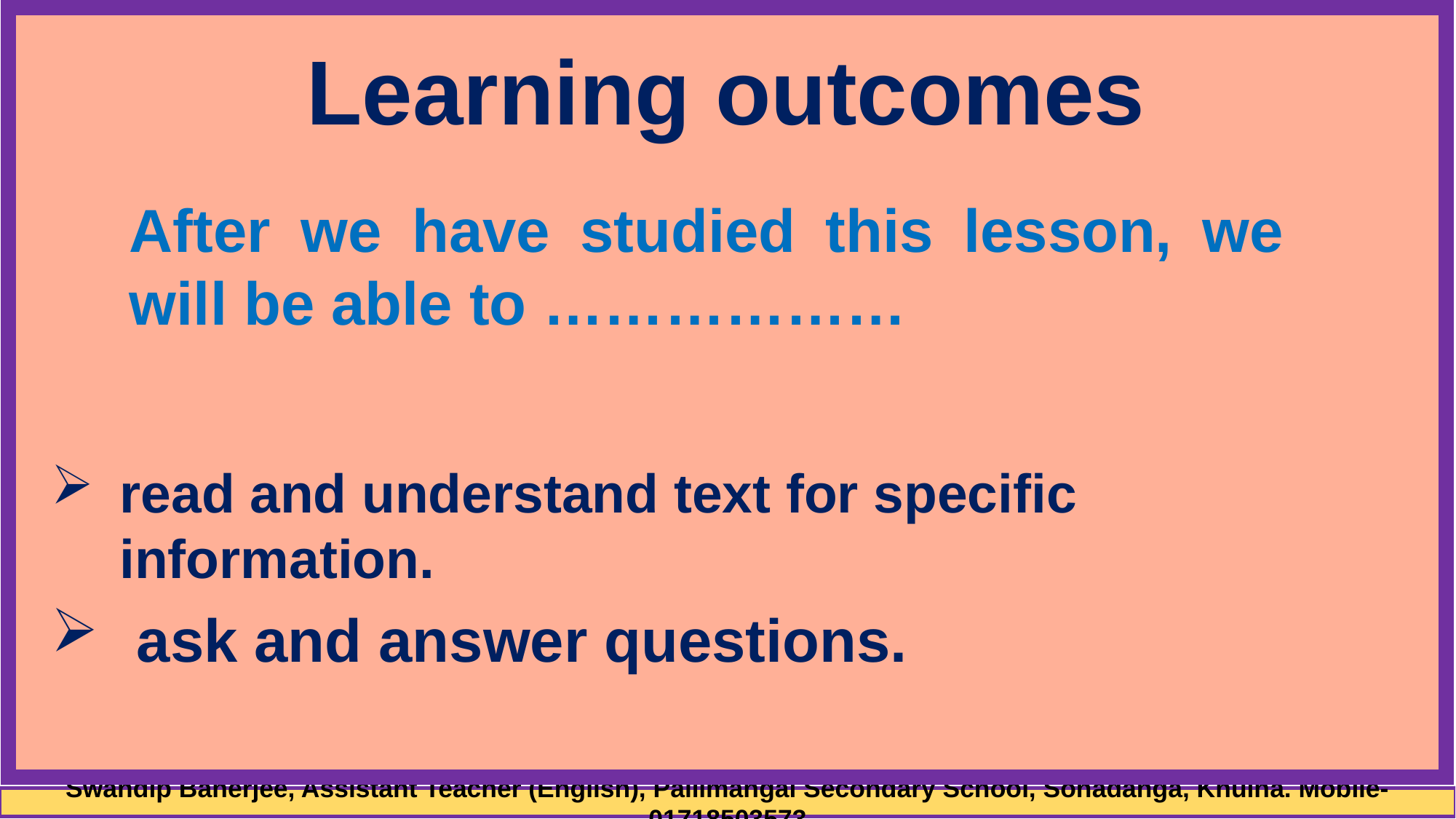

Learning outcomes
After we have studied this lesson, we will be able to ………………
read and understand text for specific information.
 ask and answer questions.